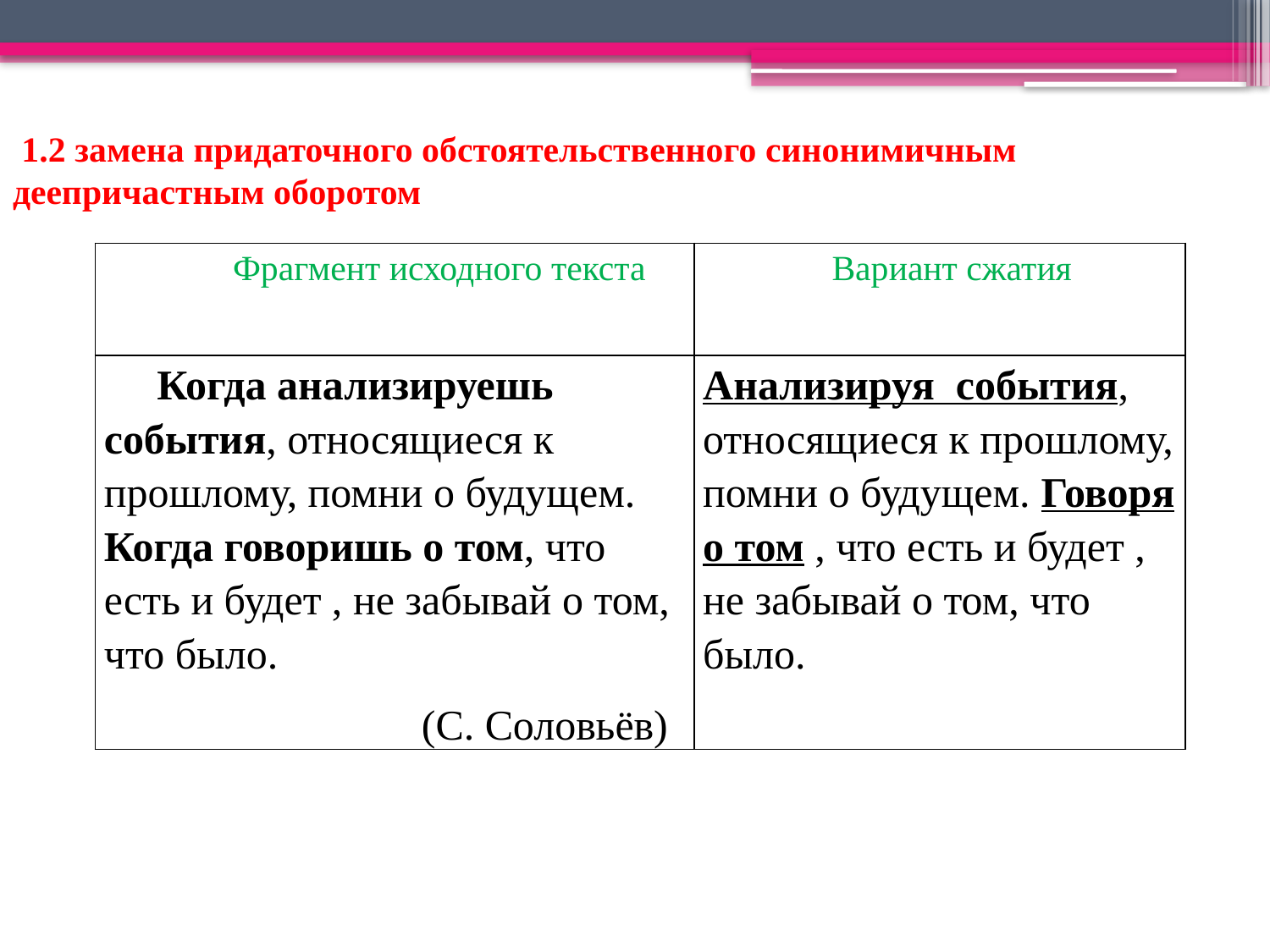

1.2 замена придаточного обстоятельственного синонимичным                деепричастным оборотом
| Фрагмент исходного текста | Вариант сжатия |
| --- | --- |
| Когда анализируешь события, относящиеся к прошлому, помни о будущем. Когда говоришь о том, что есть и будет , не забывай о том, что было. (С. Соловьёв) | Анализируя события, относящиеся к прошлому, помни о будущем. Говоря о том , что есть и будет , не забывай о том, что было. |